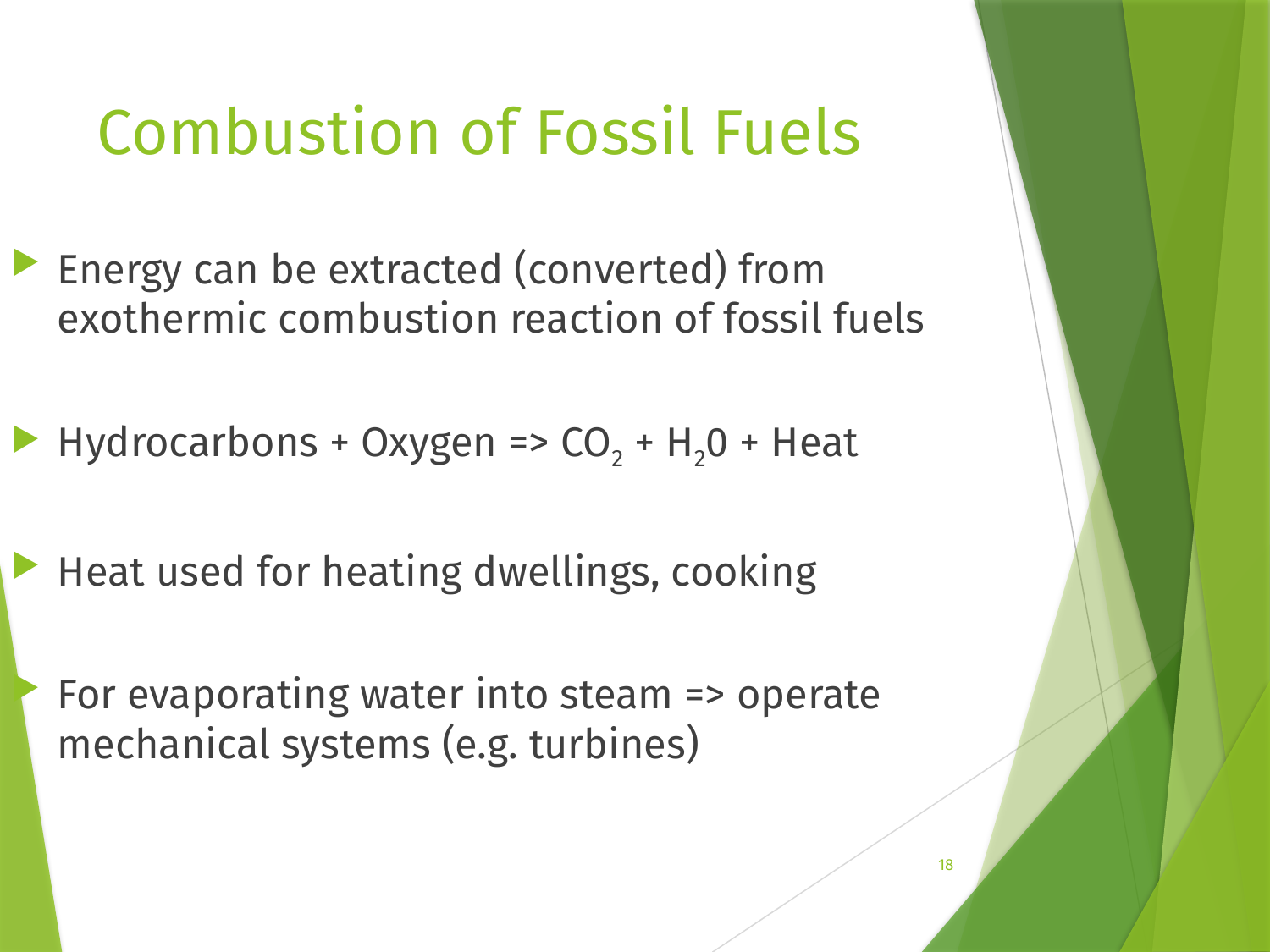

# Combustion of Fossil Fuels
Energy can be extracted (converted) from exothermic combustion reaction of fossil fuels

Hydrocarbons + Oxygen => CO2 + H20 + Heat

Heat used for heating dwellings, cooking

For evaporating water into steam => operate mechanical systems (e.g. turbines)

18